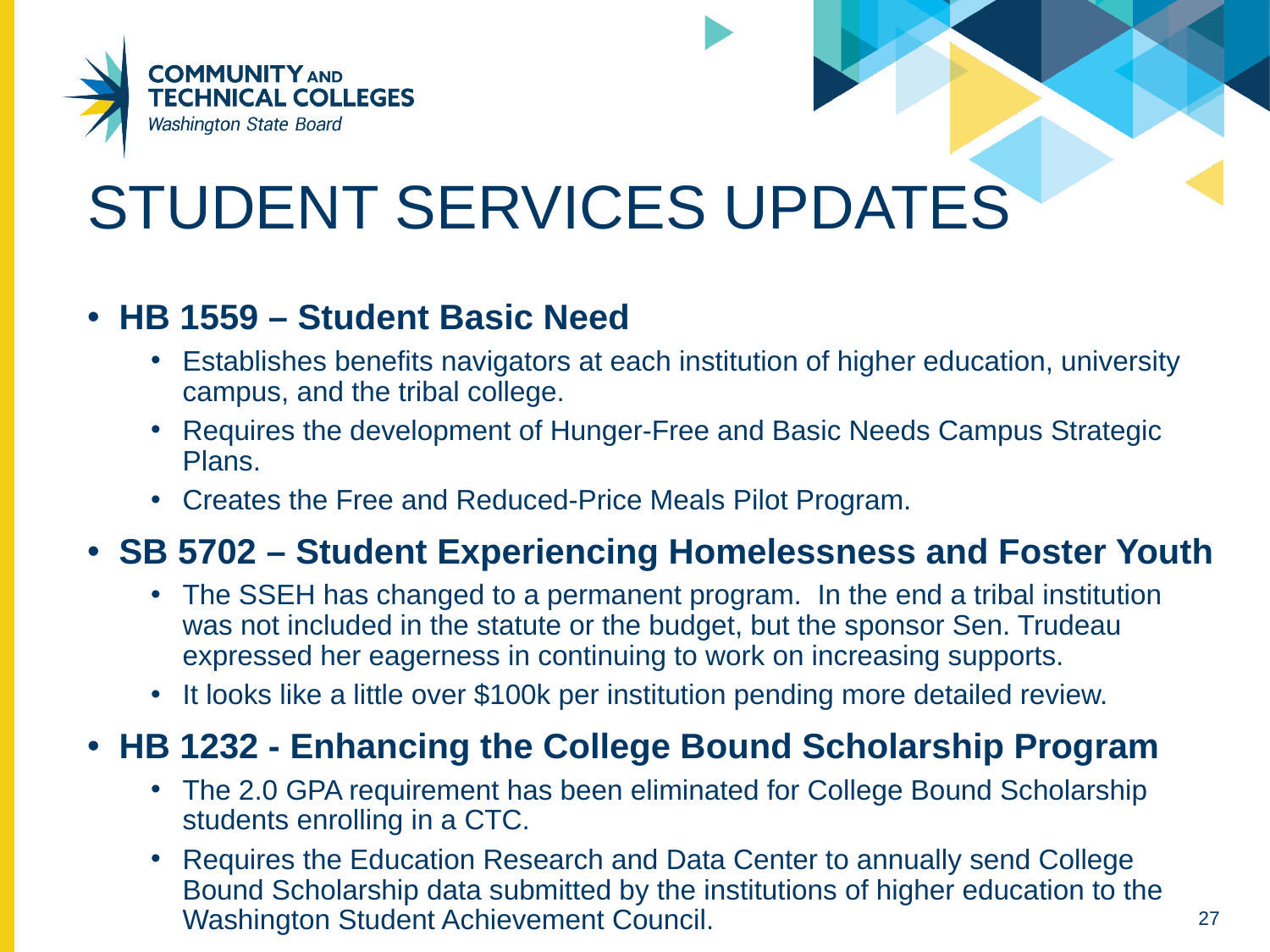

# Student Services Updates
HB 1559 – Student Basic Need
Establishes benefits navigators at each institution of higher education, university campus, and the tribal college.
Requires the development of Hunger-Free and Basic Needs Campus Strategic Plans.
Creates the Free and Reduced-Price Meals Pilot Program.
SB 5702 – Student Experiencing Homelessness and Foster Youth
The SSEH has changed to a permanent program.  In the end a tribal institution was not included in the statute or the budget, but the sponsor Sen. Trudeau expressed her eagerness in continuing to work on increasing supports.
It looks like a little over $100k per institution pending more detailed review.
HB 1232 - Enhancing the College Bound Scholarship Program
The 2.0 GPA requirement has been eliminated for College Bound Scholarship students enrolling in a CTC.
Requires the Education Research and Data Center to annually send College Bound Scholarship data submitted by the institutions of higher education to the Washington Student Achievement Council.

27